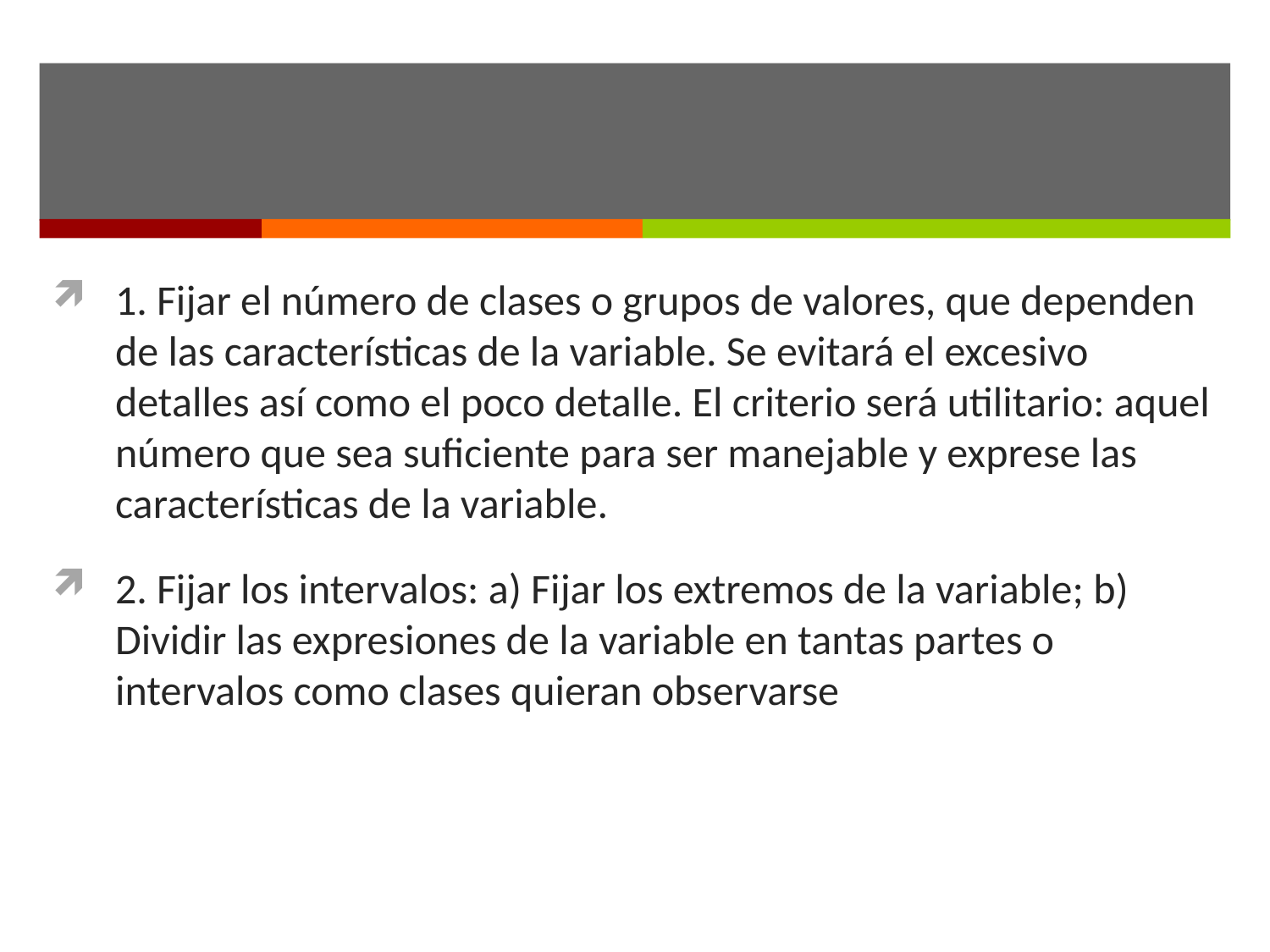

#
1. Fijar el número de clases o grupos de valores, que dependen de las características de la variable. Se evitará el excesivo detalles así como el poco detalle. El criterio será utilitario: aquel número que sea suficiente para ser manejable y exprese las características de la variable.
2. Fijar los intervalos: a) Fijar los extremos de la variable; b) Dividir las expresiones de la variable en tantas partes o intervalos como clases quieran observarse